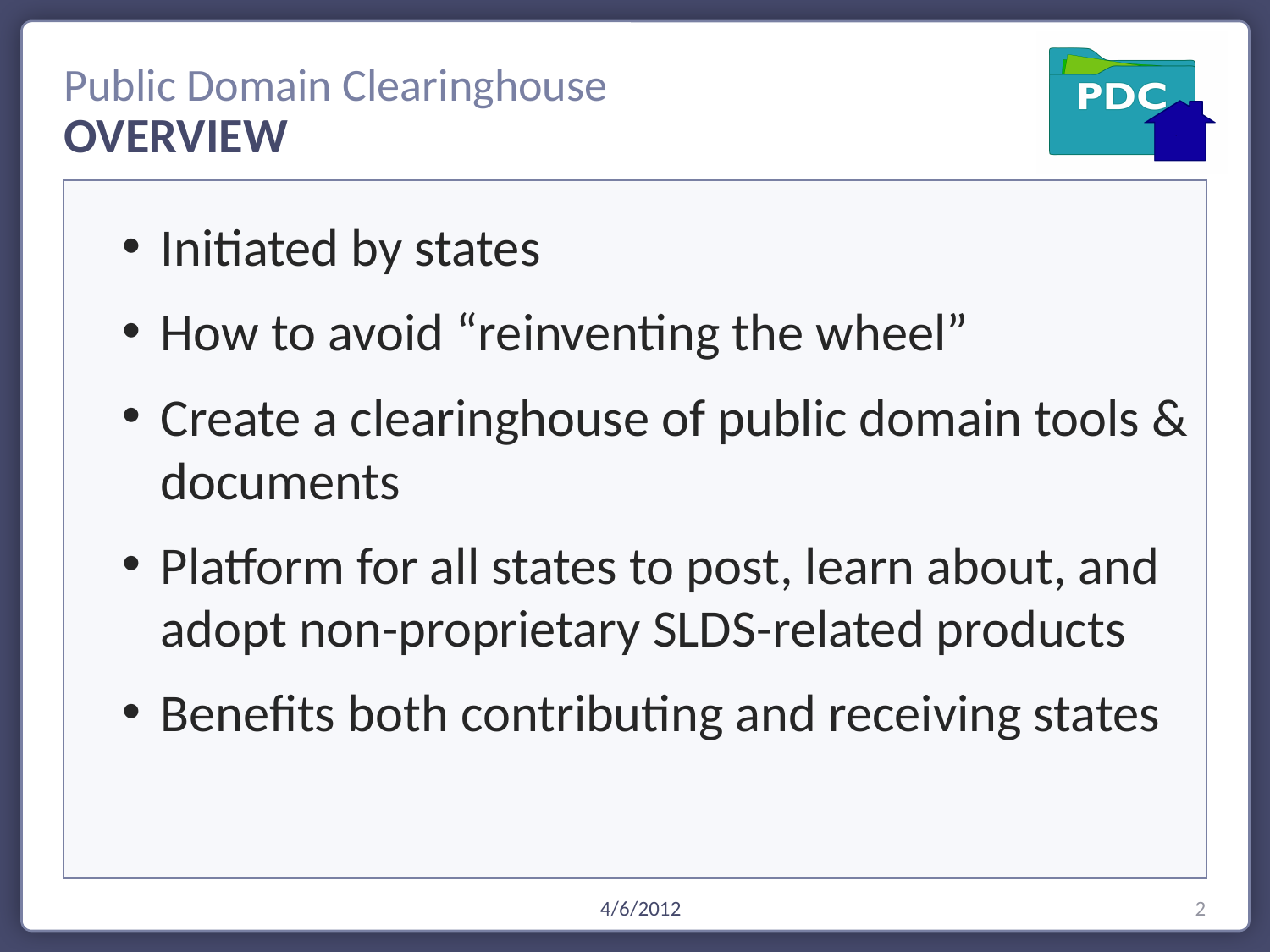

Overview
Initiated by states
How to avoid “reinventing the wheel”
Create a clearinghouse of public domain tools & documents
Platform for all states to post, learn about, and adopt non-proprietary SLDS-related products
Benefits both contributing and receiving states
2